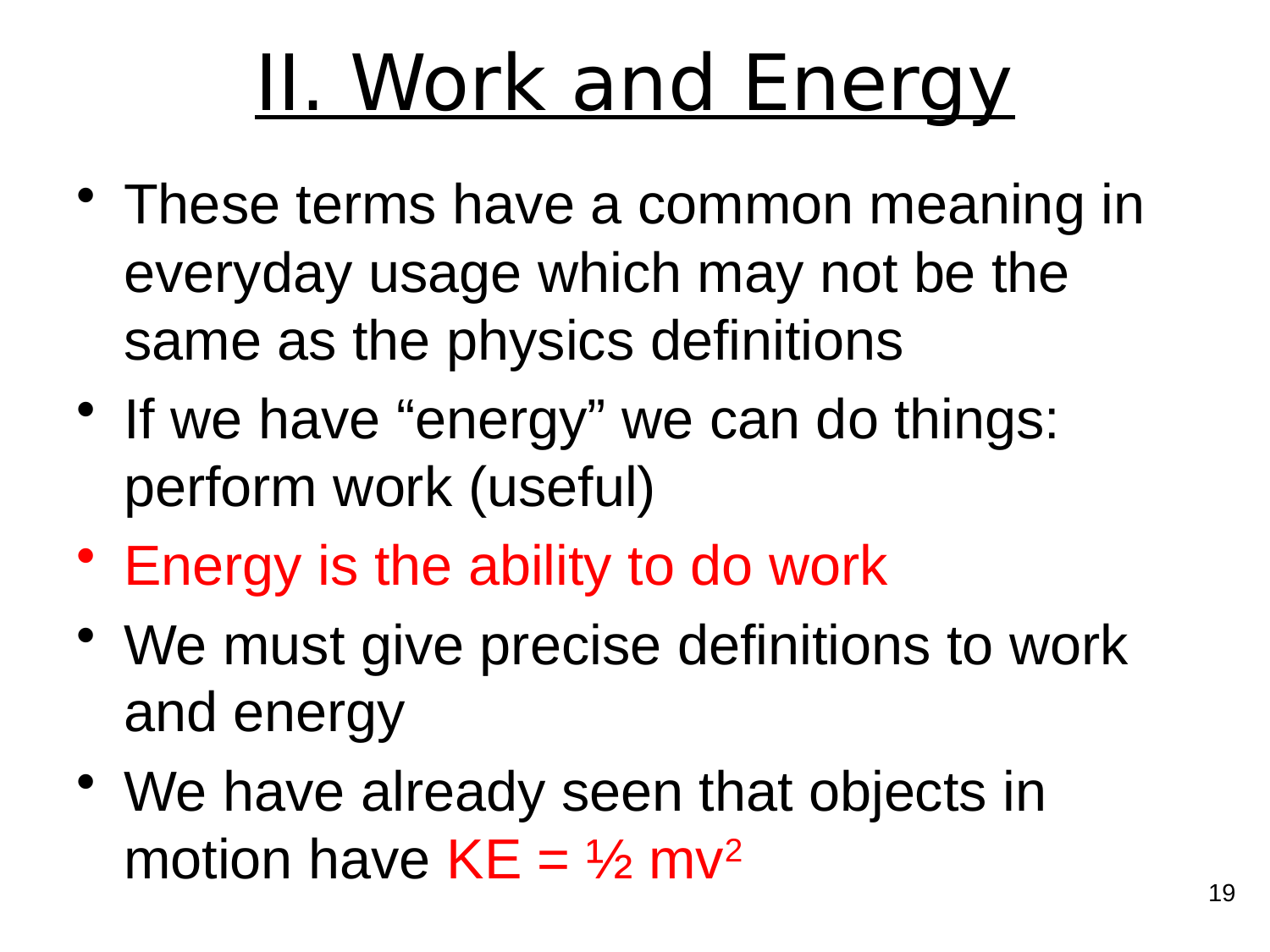

# II. Work and Energy
These terms have a common meaning in everyday usage which may not be the same as the physics definitions
If we have “energy” we can do things: perform work (useful)
Energy is the ability to do work
We must give precise definitions to work and energy
We have already seen that objects in motion have KE = ½ mv2

19